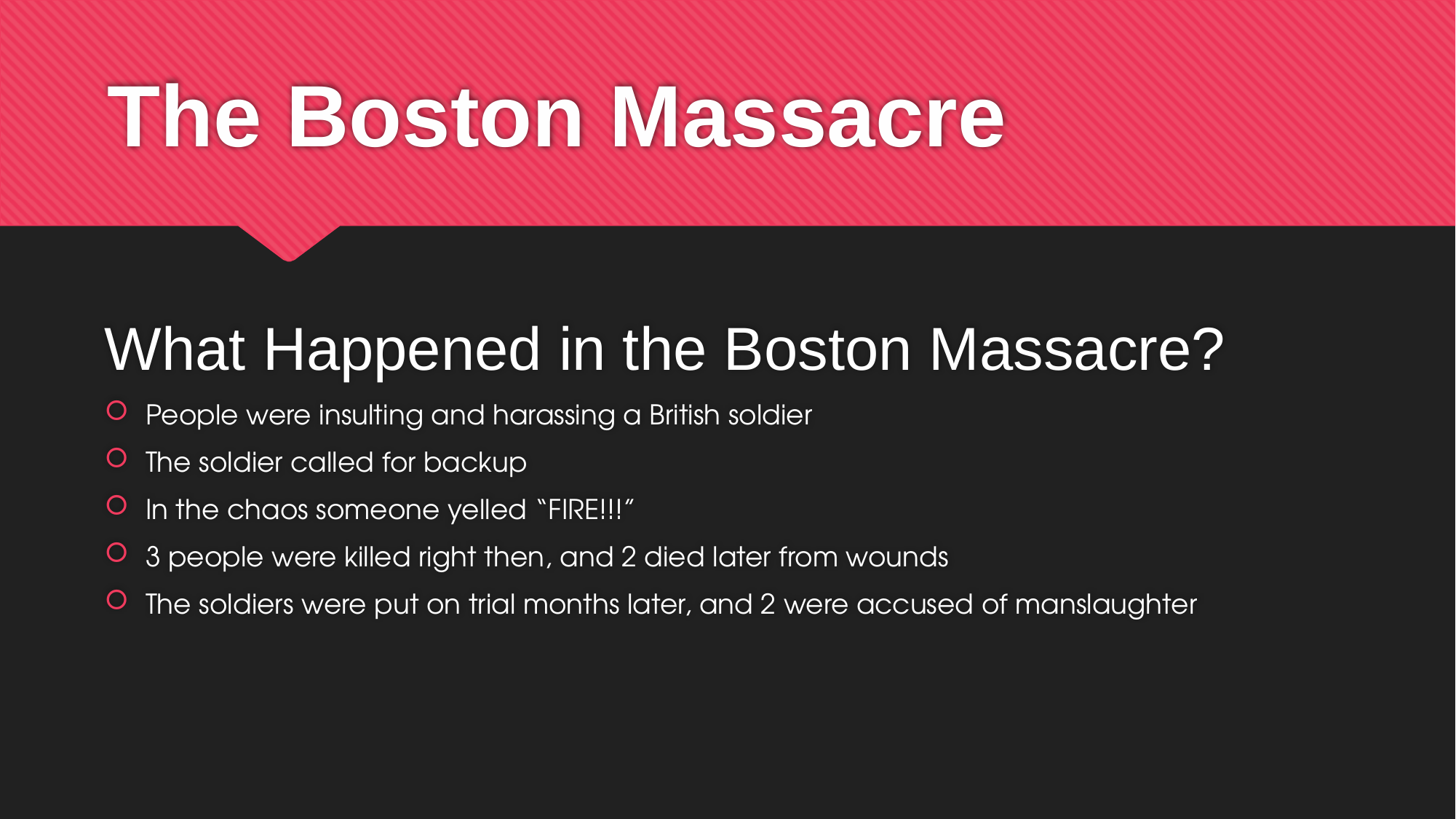

# The Boston Massacre
What Happened in the Boston Massacre?
People were insulting and harassing a British soldier
The soldier called for backup
In the chaos someone yelled “FIRE!!!”
3 people were killed right then, and 2 died later from wounds
The soldiers were put on trial months later, and 2 were accused of manslaughter